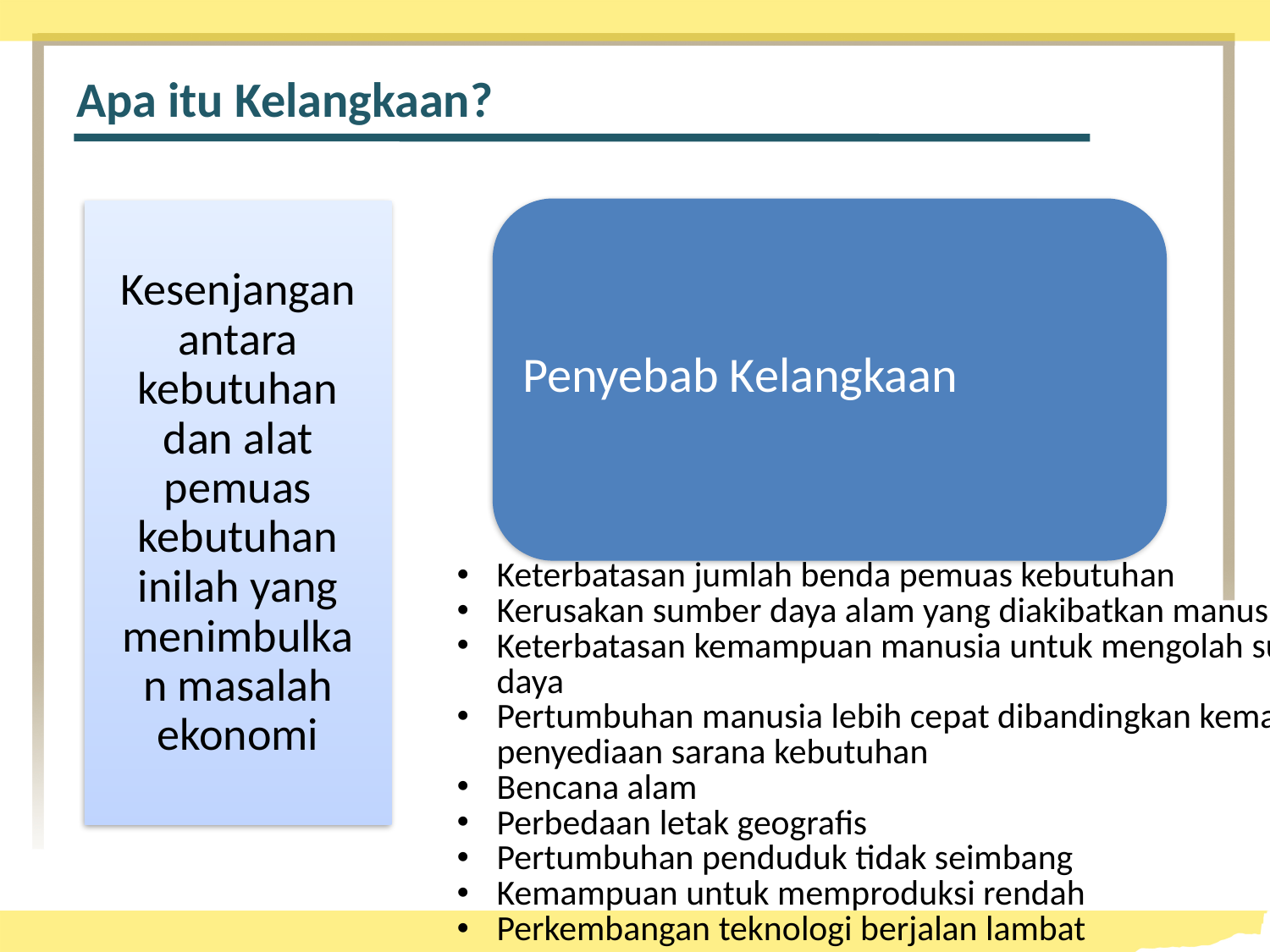

# Apa itu Kelangkaan?
Keterbatasan jumlah benda pemuas kebutuhan
Bencana alam
Perbedaan letak geografis
Pertumbuhan penduduk tidak seimbang
Kemampuan untuk memproduksi rendah
Perkembangan teknologi berjalan lambat
Penyebab Kelangkaan
Kesenjangan antara kebutuhan dan alat pemuas kebutuhan inilah yang menimbulkan masalah ekonomi